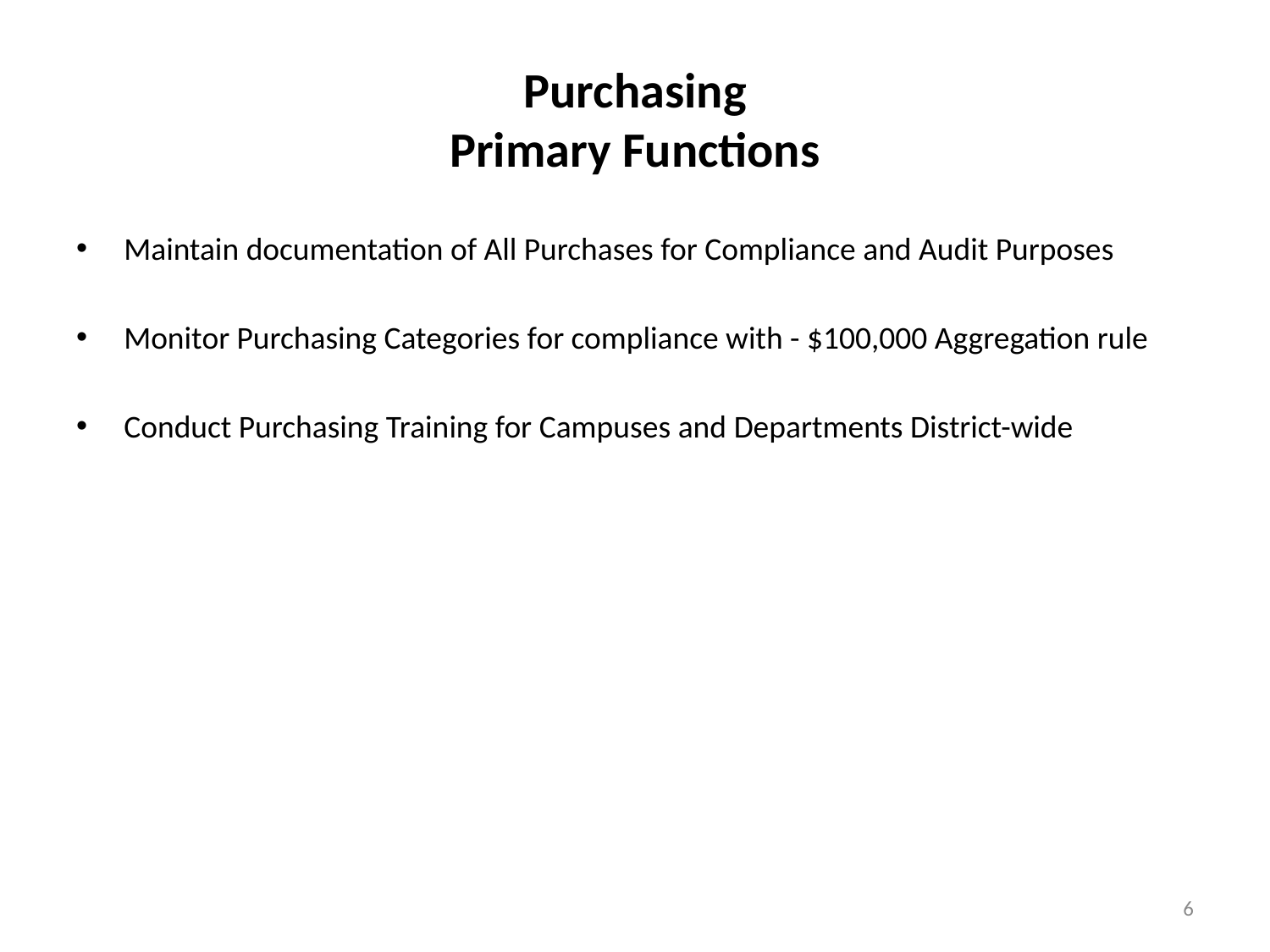

# Purchasing Primary Functions
Maintain documentation of All Purchases for Compliance and Audit Purposes

Monitor Purchasing Categories for compliance with - $100,000 Aggregation rule

Conduct Purchasing Training for Campuses and Departments District-wide

6